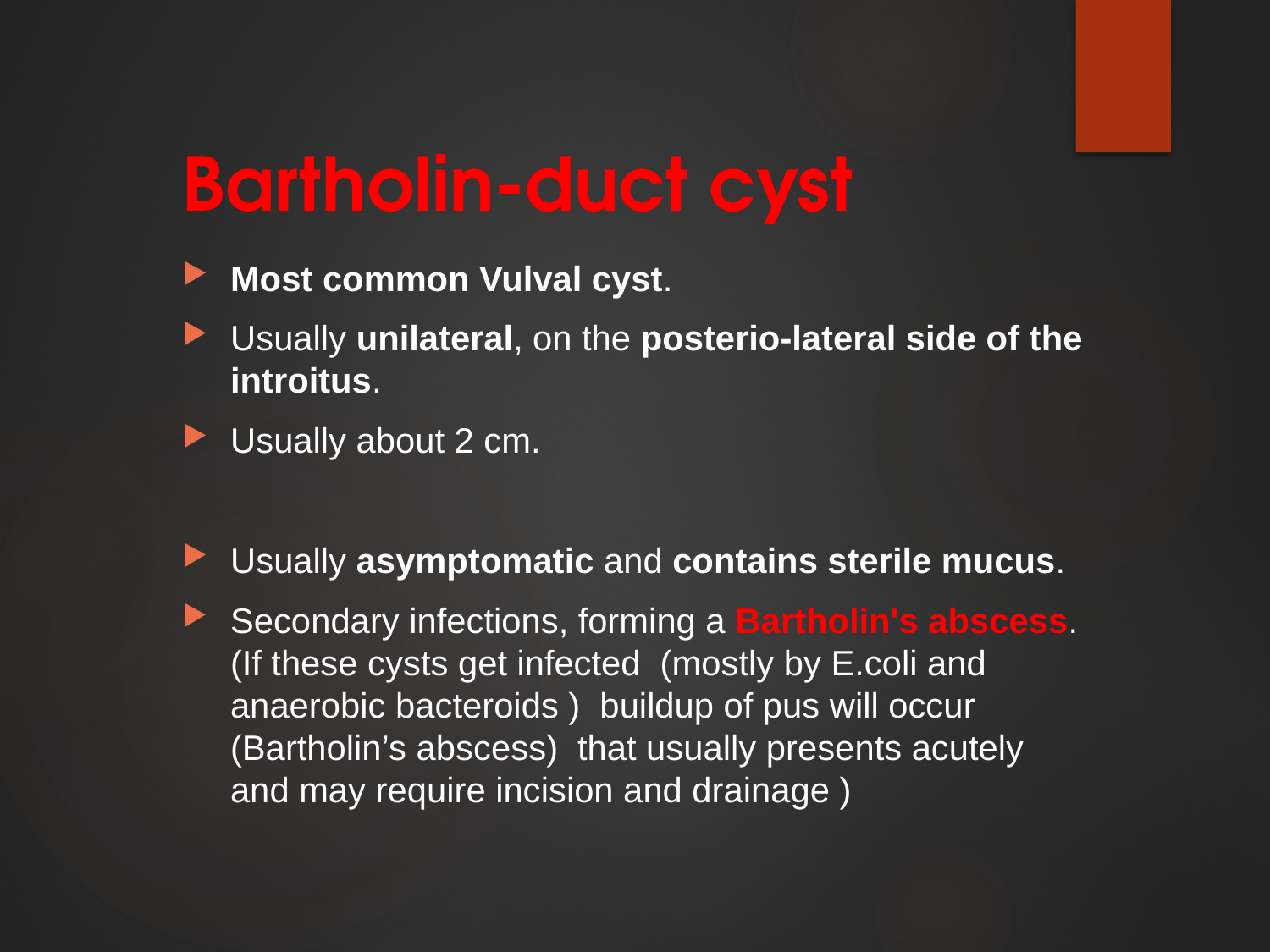

# Bartholin-duct cyst
Most common Vulval cyst.
Usually unilateral, on the posterio-lateral side of the introitus.
Usually about 2 cm.

Usually asymptomatic and contains sterile mucus.
Secondary infections, forming a Bartholin's abscess.
(If these cysts get infected  (mostly by E.coli and anaerobic bacteroids )  buildup of pus will occur (Bartholin’s abscess)  that usually presents acutely and may require incision and drainage )